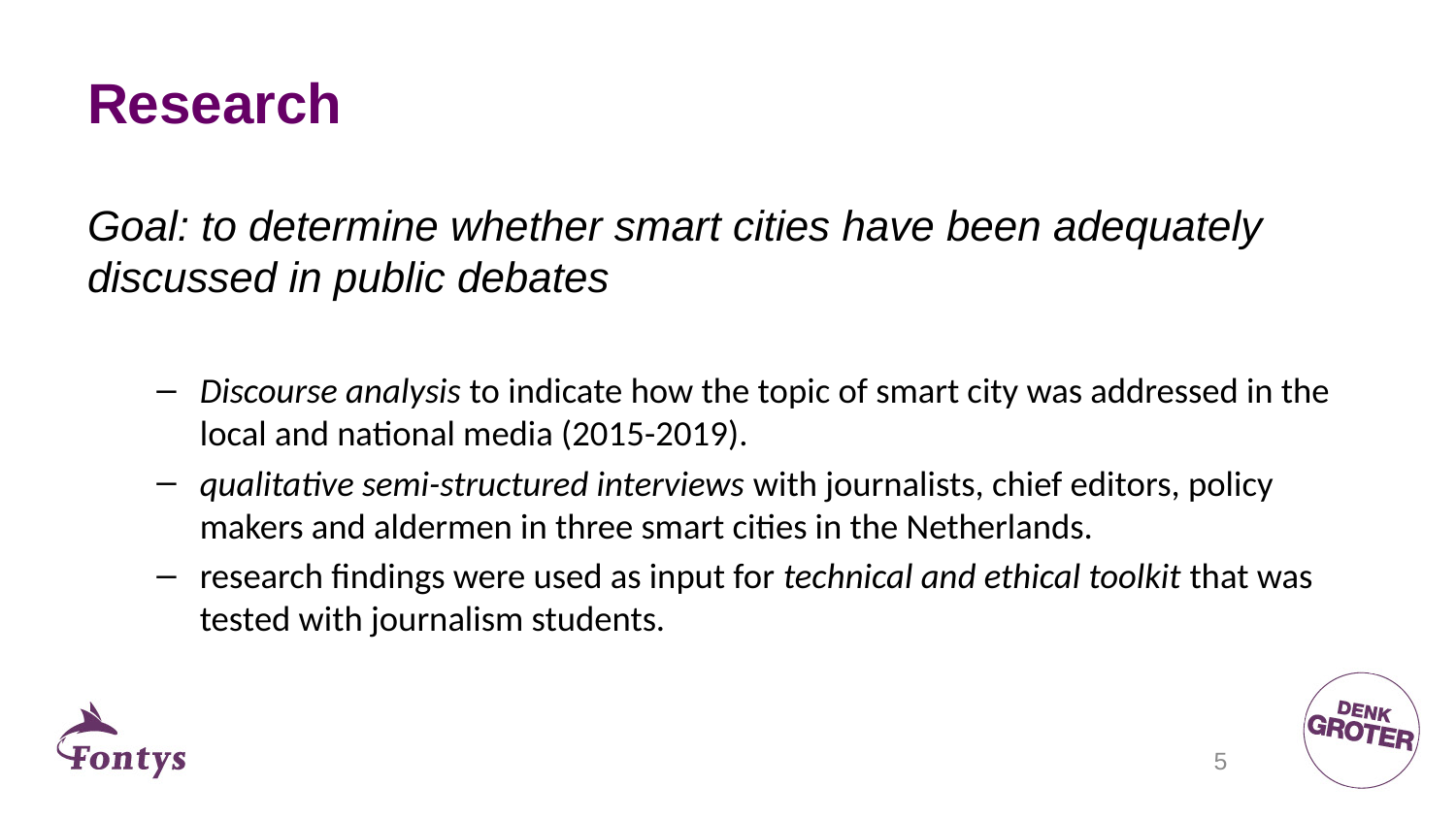

# Research
Goal: to determine whether smart cities have been adequately discussed in public debates

Discourse analysis to indicate how the topic of smart city was addressed in the local and national media (2015-2019).
qualitative semi-structured interviews with journalists, chief editors, policy makers and aldermen in three smart cities in the Netherlands.
research findings were used as input for technical and ethical toolkit that was tested with journalism students.
5